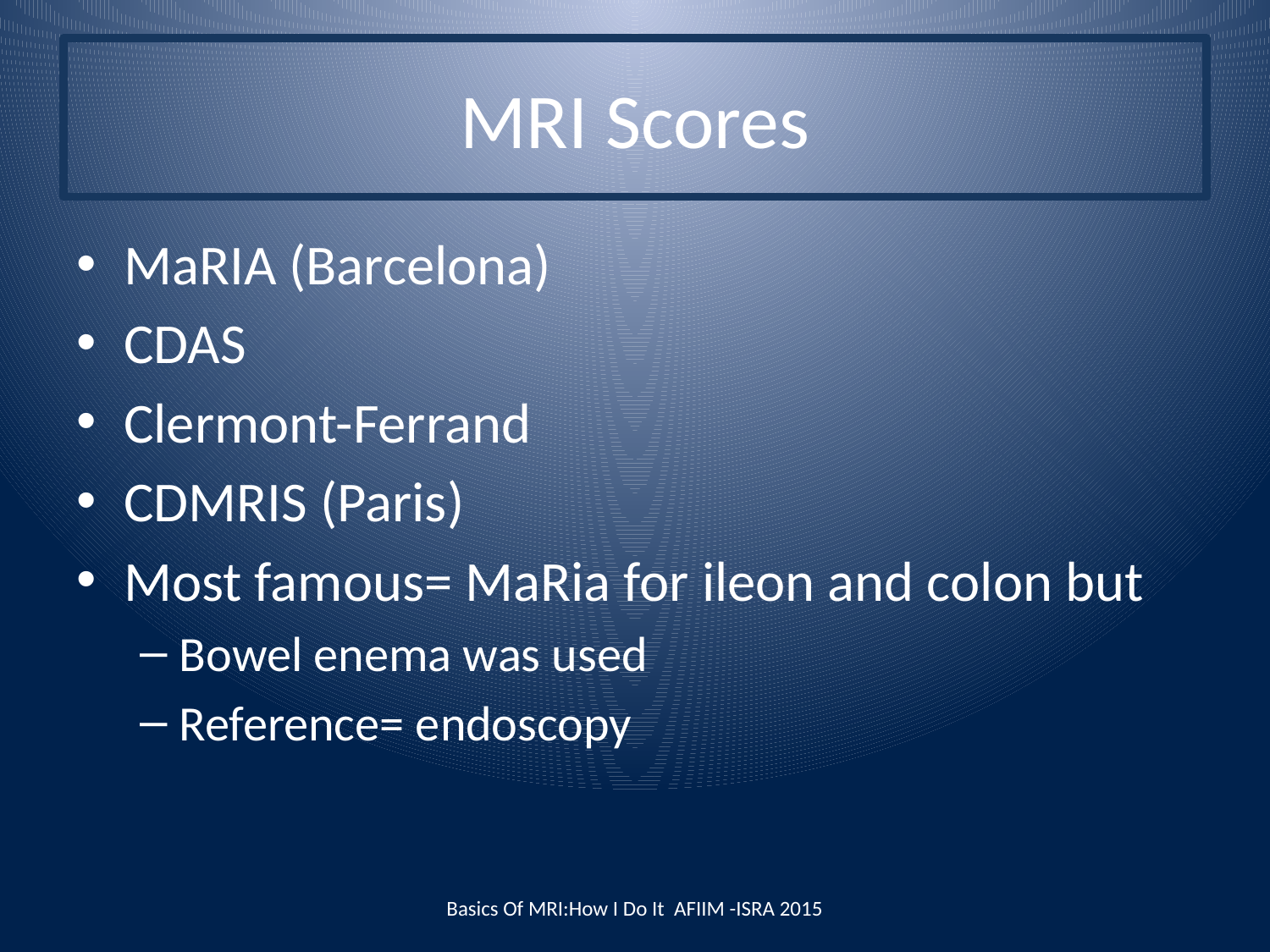

# MRI Scores
MaRIA (Barcelona)
CDAS
Clermont-Ferrand
CDMRIS (Paris)
Most famous= MaRia for ileon and colon but
Bowel enema was used
Reference= endoscopy
Basics Of MRI:How I Do It  AFIIM -ISRA 2015